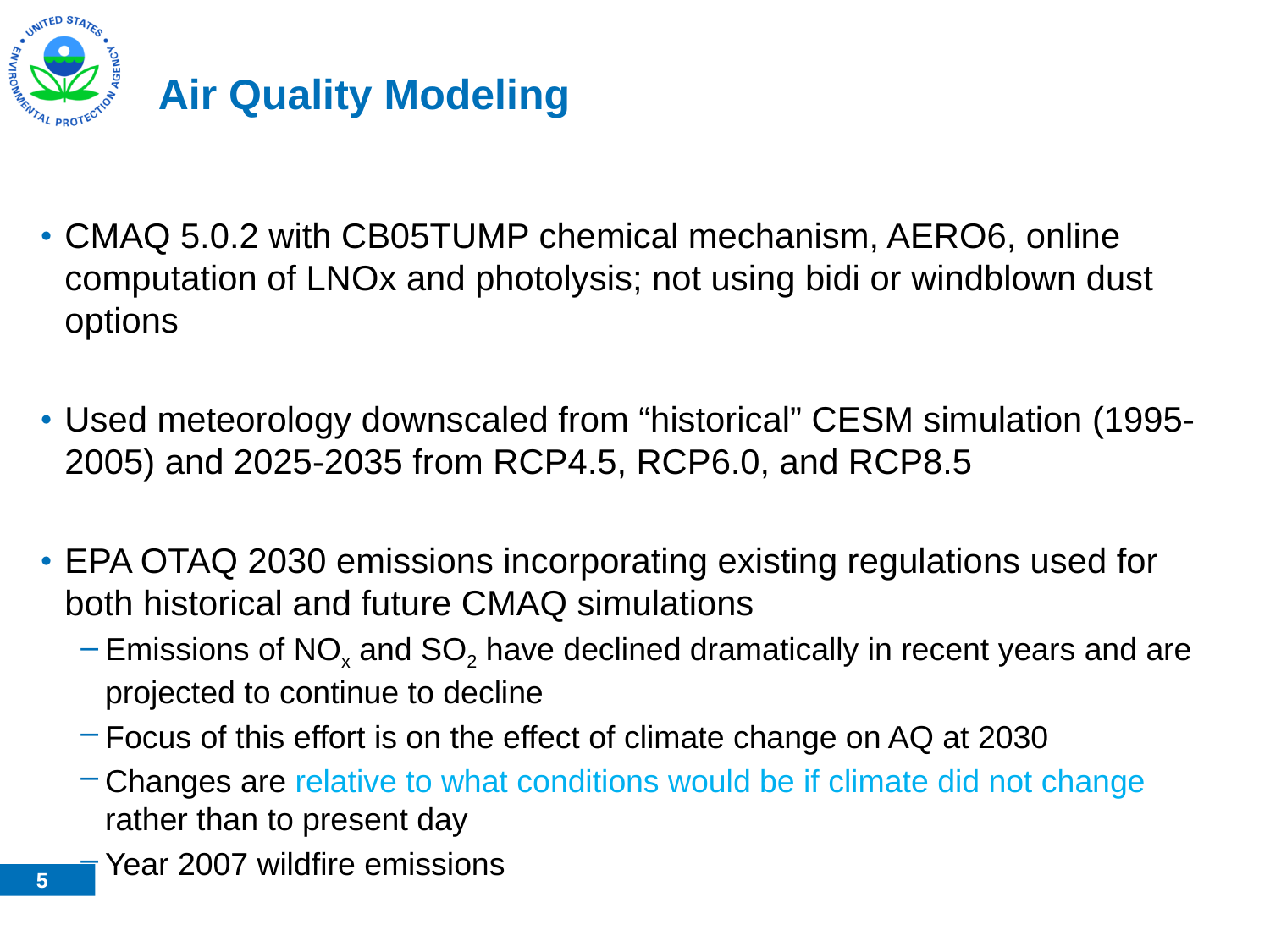

# Air Quality Modeling
CMAQ 5.0.2 with CB05TUMP chemical mechanism, AERO6, online computation of LNOx and photolysis; not using bidi or windblown dust options

Used meteorology downscaled from “historical” CESM simulation (1995-2005) and 2025-2035 from RCP4.5, RCP6.0, and RCP8.5

EPA OTAQ 2030 emissions incorporating existing regulations used for both historical and future CMAQ simulations
Emissions of NOx and SO2 have declined dramatically in recent years and are projected to continue to decline
Focus of this effort is on the effect of climate change on AQ at 2030
Changes are relative to what conditions would be if climate did not change rather than to present day
Year 2007 wildfire emissions
5